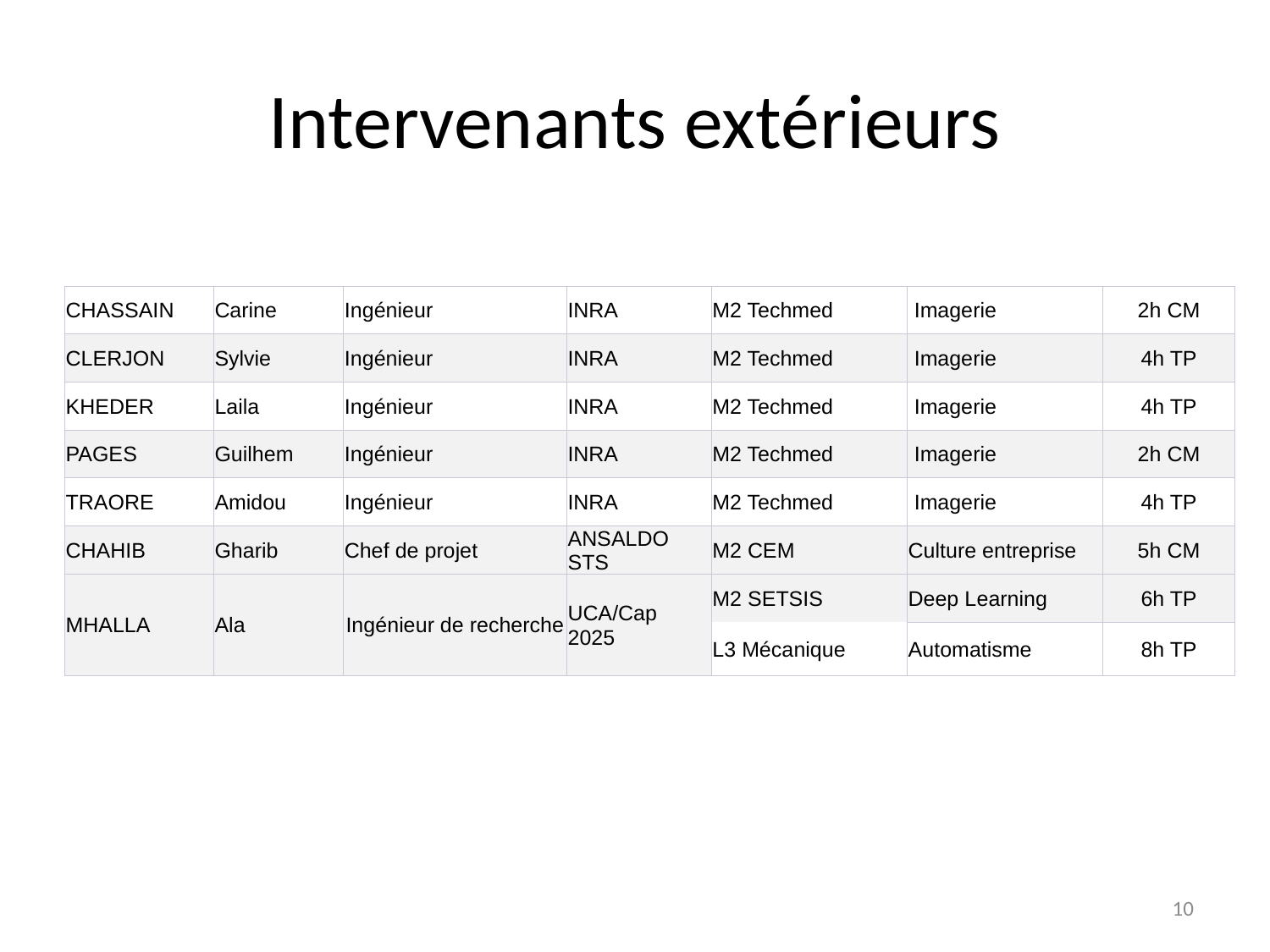

# Intervenants extérieurs
| CHASSAIN | Carine | Ingénieur | INRA | M2 Techmed | Imagerie | 2h CM |
| --- | --- | --- | --- | --- | --- | --- |
| CLERJON | Sylvie | Ingénieur | INRA | M2 Techmed | Imagerie | 4h TP |
| KHEDER | Laila | Ingénieur | INRA | M2 Techmed | Imagerie | 4h TP |
| PAGES | Guilhem | Ingénieur | INRA | M2 Techmed | Imagerie | 2h CM |
| TRAORE | Amidou | Ingénieur | INRA | M2 Techmed | Imagerie | 4h TP |
| CHAHIB | Gharib | Chef de projet | ANSALDO STS | M2 CEM | Culture entreprise | 5h CM |
| MHALLA | Ala | Ingénieur de recherche | UCA/Cap 2025 | M2 SETSIS | Deep Learning | 6h TP |
|  |  |  |  | L3 Mécanique | Automatisme | 8h TP |
10